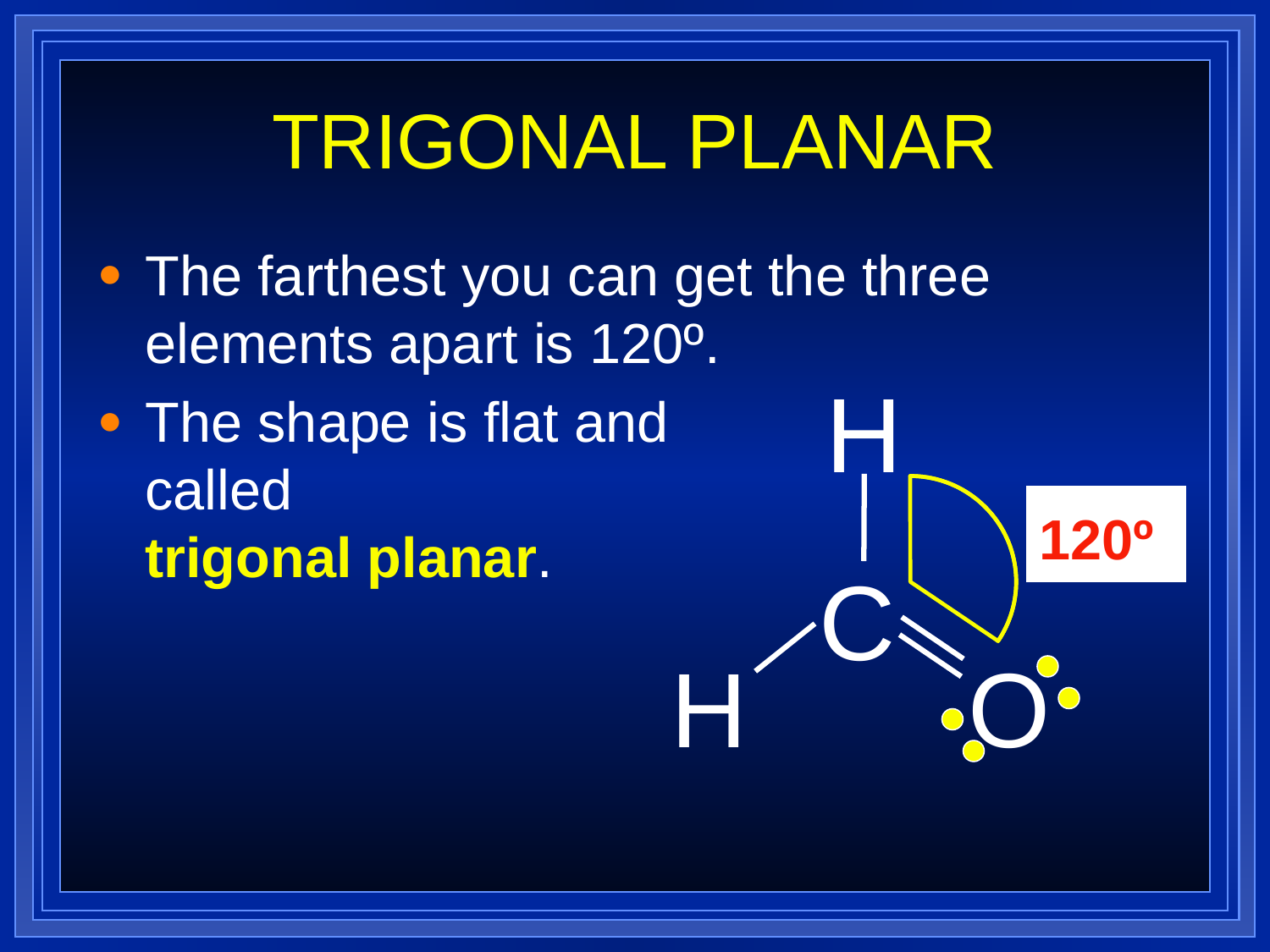

# TRIGONAL PLANAR
The farthest you can get the three elements apart is 120º.
The shape is flat and                      called
trigonal planar.
H
C
H
O

120º